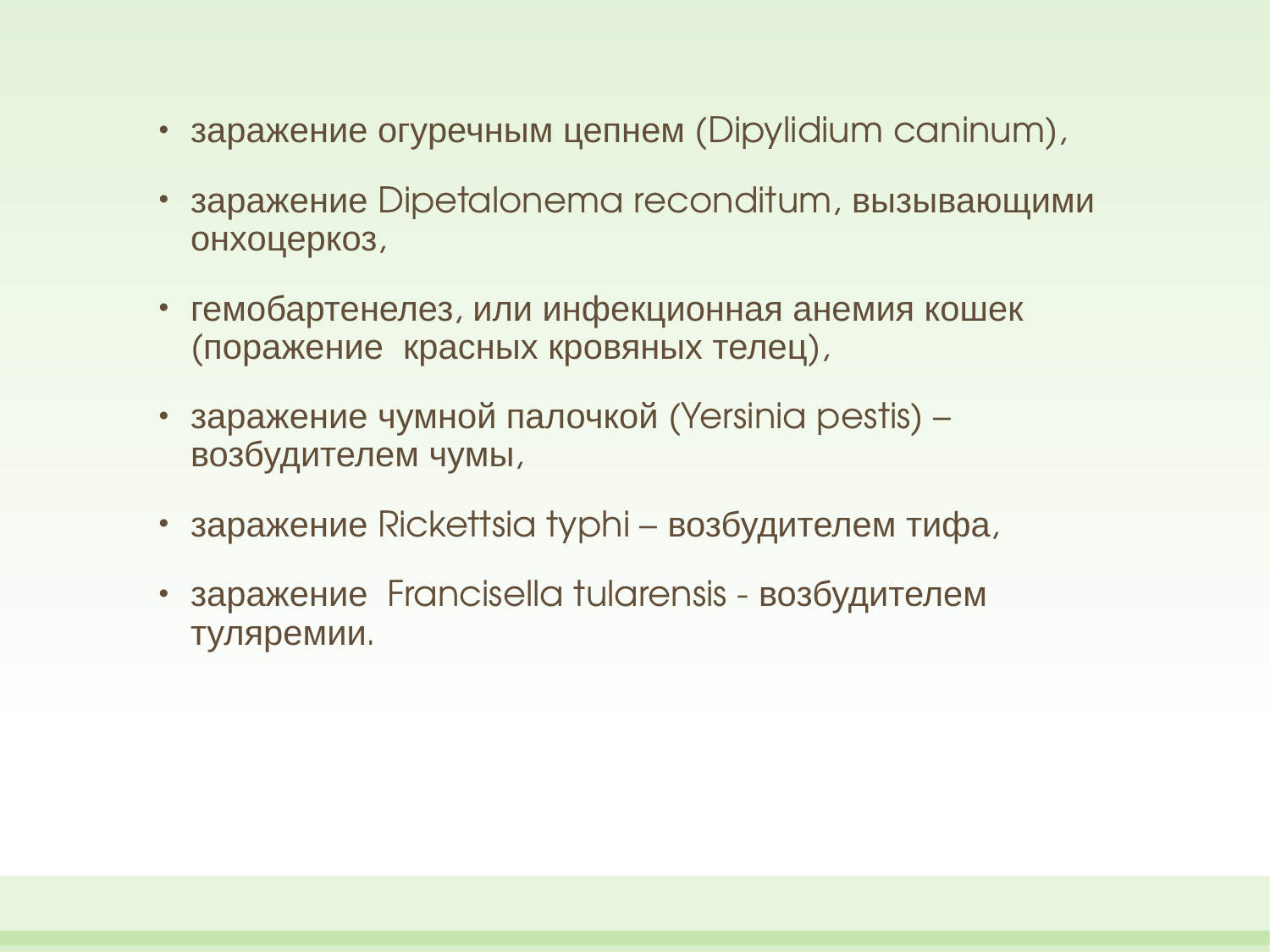

заражение огуречным цепнем (Dipylidium caninum),
заражение Dipetalonema reconditum, вызывающими онхоцеркоз,
гемобартенелез, или инфекционная анемия кошек (поражение  красных кровяных телец),
заражение чумной палочкой (Yersinia pestis) – возбудителем чумы,
заражение Rickettsia typhi – возбудителем тифа,
заражение  Francisella tularensis - возбудителем туляремии.